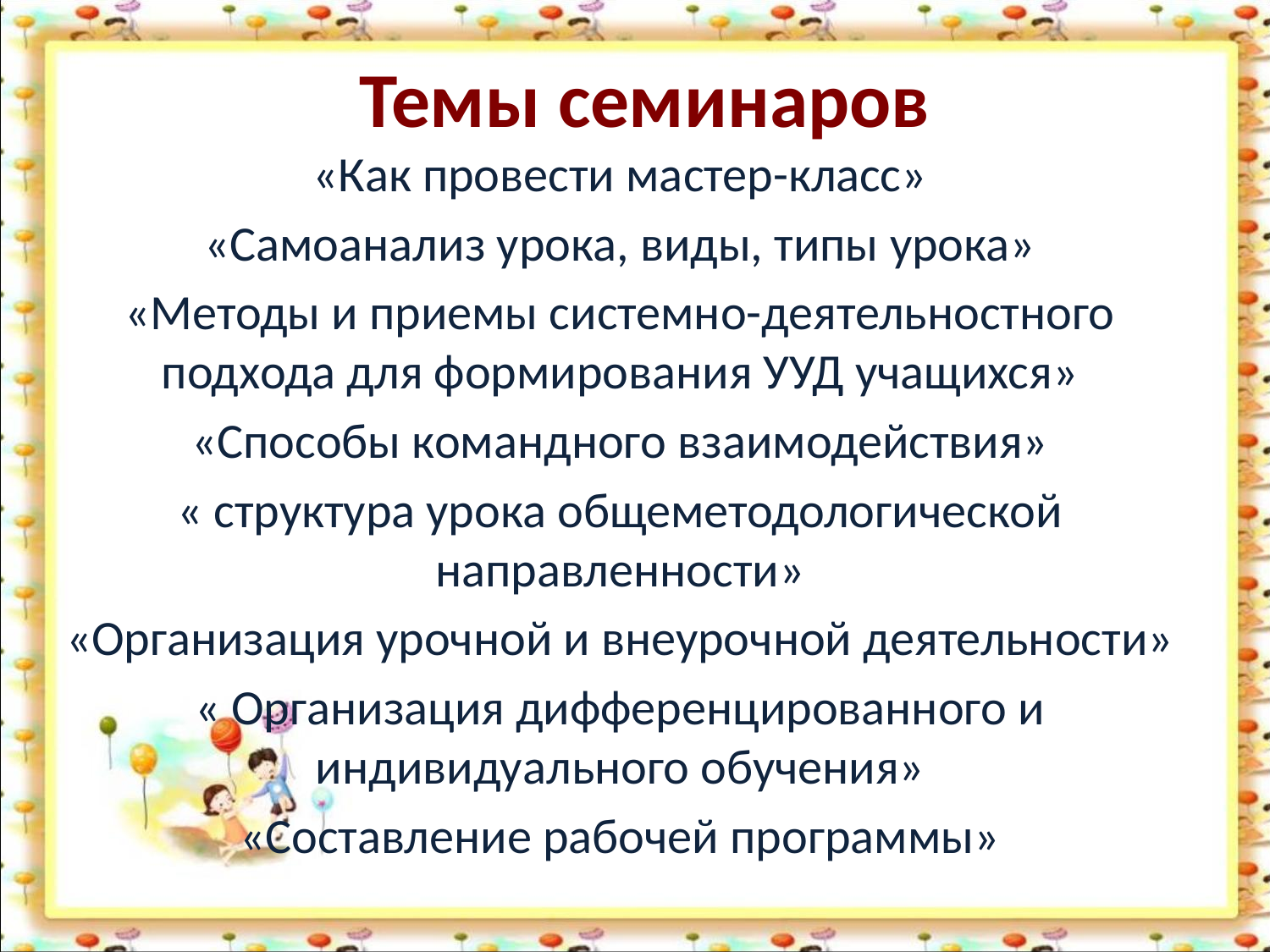

# Темы семинаров
«Как провести мастер-класс»
«Самоанализ урока, виды, типы урока»
«Методы и приемы системно-деятельностного подхода для формирования УУД учащихся»
«Способы командного взаимодействия»
« структура урока общеметодологической направленности»
«Организация урочной и внеурочной деятельности»
« Организация дифференцированного и индивидуального обучения»
«Составление рабочей программы»